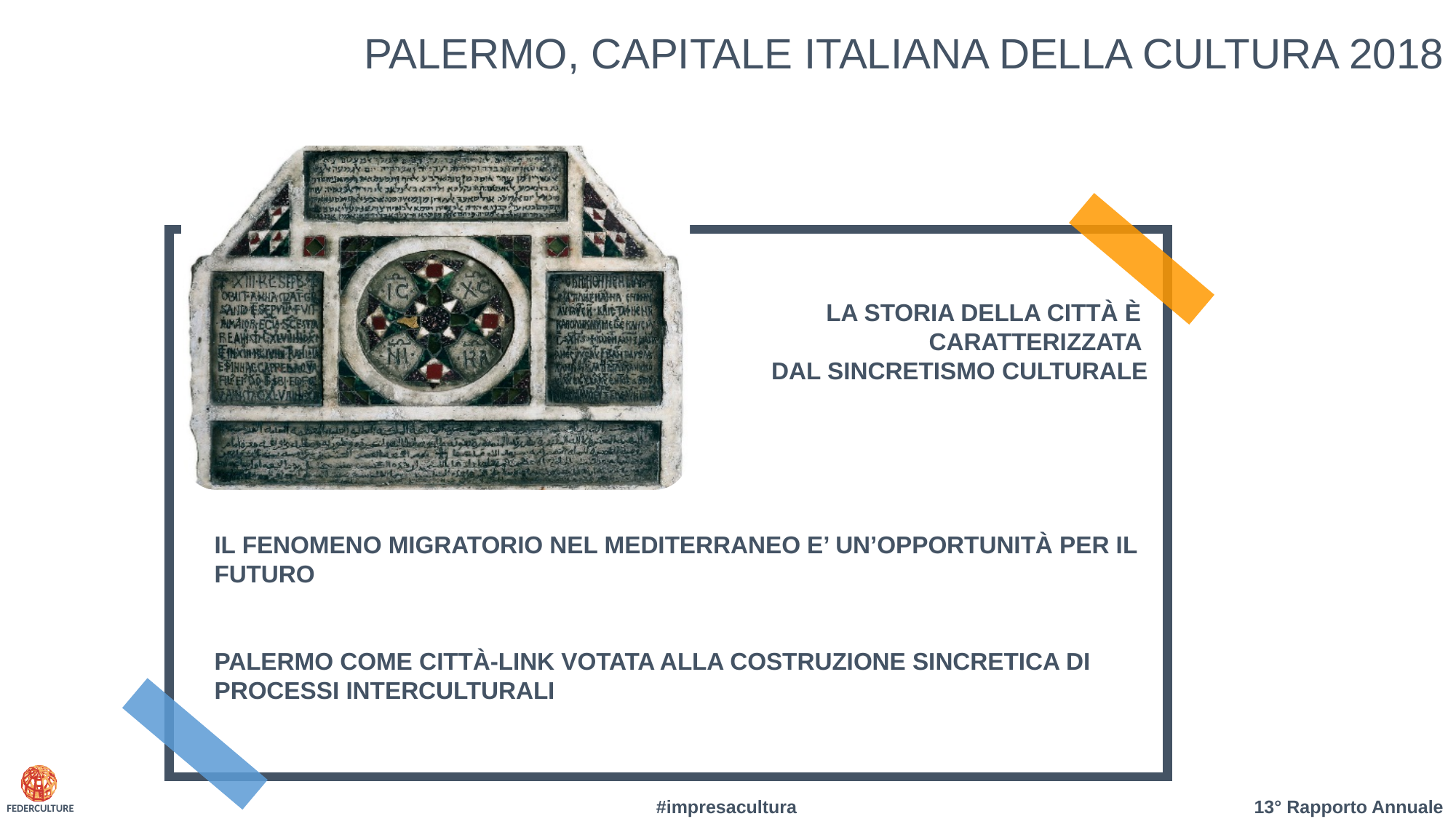

PALERMO, CAPITALE ITALIANA DELLA CULTURA 2018

LA STORIA DELLA CITTÀ È
CARATTERIZZATA
DAL SINCRETISMO CULTURALE

IL FENOMENO MIGRATORIO NEL MEDITERRANEO E’ UN’OPPORTUNITÀ PER IL FUTURO

PALERMO COME CITTÀ-LINK VOTATA ALLA COSTRUZIONE SINCRETICA DI PROCESSI INTERCULTURALI